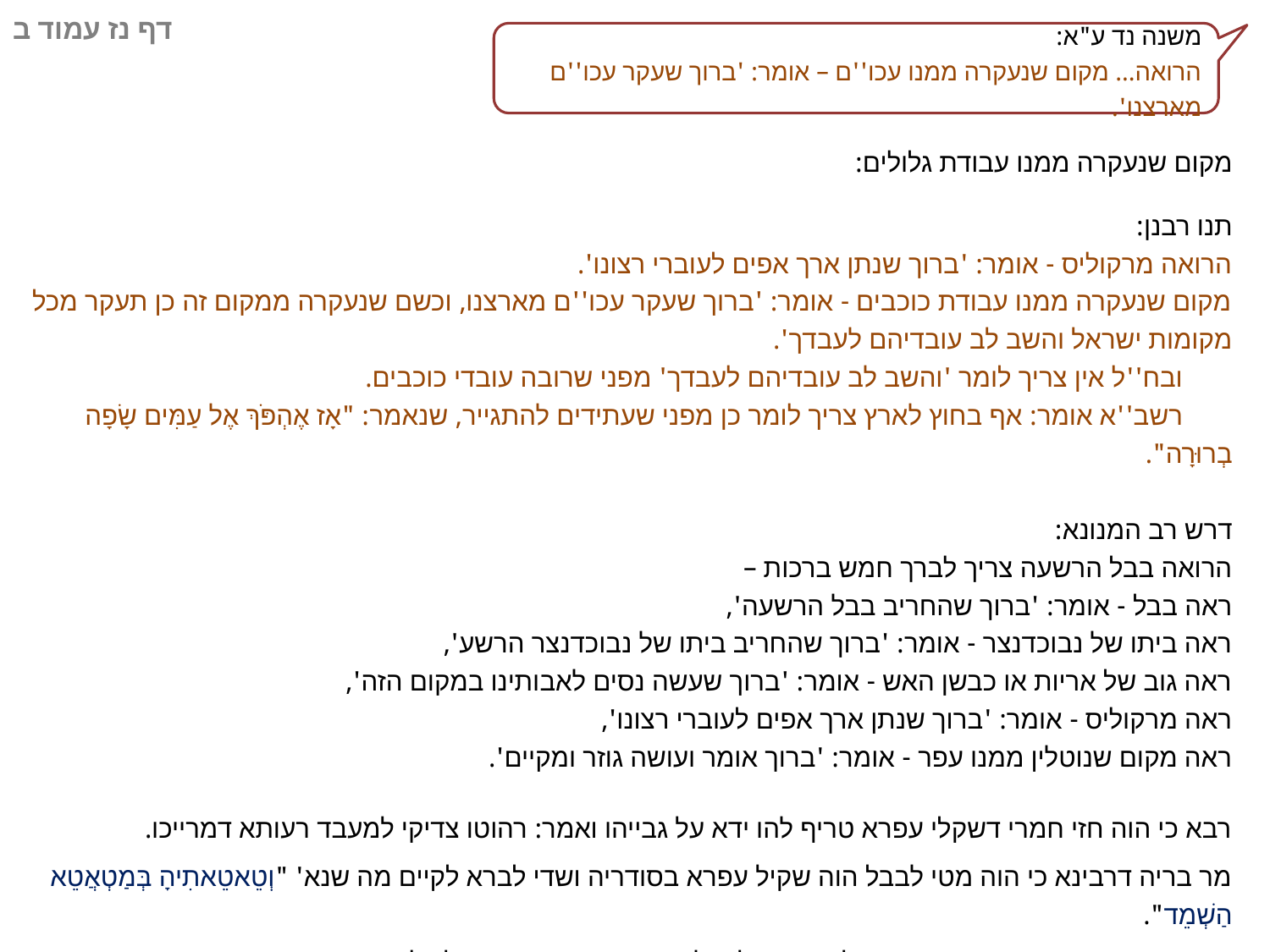

דף נז עמוד ב
משנה נד ע"א:
הרואה... מקום שנעקרה ממנו עכו''ם – אומר: 'ברוך שעקר עכו''ם מארצנו'.
מקום שנעקרה ממנו עבודת גלולים:

תנו רבנן:
הרואה מרקוליס - אומר: 'ברוך שנתן ארך אפים לעוברי רצונו'.
מקום שנעקרה ממנו עבודת כוכבים - אומר: 'ברוך שעקר עכו''ם מארצנו, וכשם שנעקרה ממקום זה כן תעקר מכל מקומות ישראל והשב לב עובדיהם לעבדך'.
       ובח''ל אין צריך לומר 'והשב לב עובדיהם לעבדך' מפני שרובה עובדי כוכבים.
       רשב''א אומר: אף בחוץ לארץ צריך לומר כן מפני שעתידים להתגייר, שנאמר: "אָז אֶהְפֹּךְ אֶל עַמִּים שָׂפָה בְרוּרָה".

דרש רב המנונא:
הרואה בבל הרשעה צריך לברך חמש ברכות –
ראה בבל - אומר: 'ברוך שהחריב בבל הרשעה',
ראה ביתו של נבוכדנצר - אומר: 'ברוך שהחריב ביתו של נבוכדנצר הרשע',
ראה גוב של אריות או כבשן האש - אומר: 'ברוך שעשה נסים לאבותינו במקום הזה',
ראה מרקוליס - אומר: 'ברוך שנתן ארך אפים לעוברי רצונו',
ראה מקום שנוטלין ממנו עפר - אומר: 'ברוך אומר ועושה גוזר ומקיים'.

רבא כי הוה חזי חמרי דשקלי עפרא טריף להו ידא על גבייהו ואמר: רהוטו צדיקי למעבד רעותא דמרייכו.

מר בריה דרבינא כי הוה מטי לבבל הוה שקיל עפרא בסודריה ושדי לברא לקיים מה שנא' "וְטֵאטֵאתִיהָ בְּמַטְאֲטֵא הַשְׁמֵד".

אמר רב אשי: אנא הא דרב המנונא לא שמיע לי אלא מדעתאי בריכתינהו לכולהו.